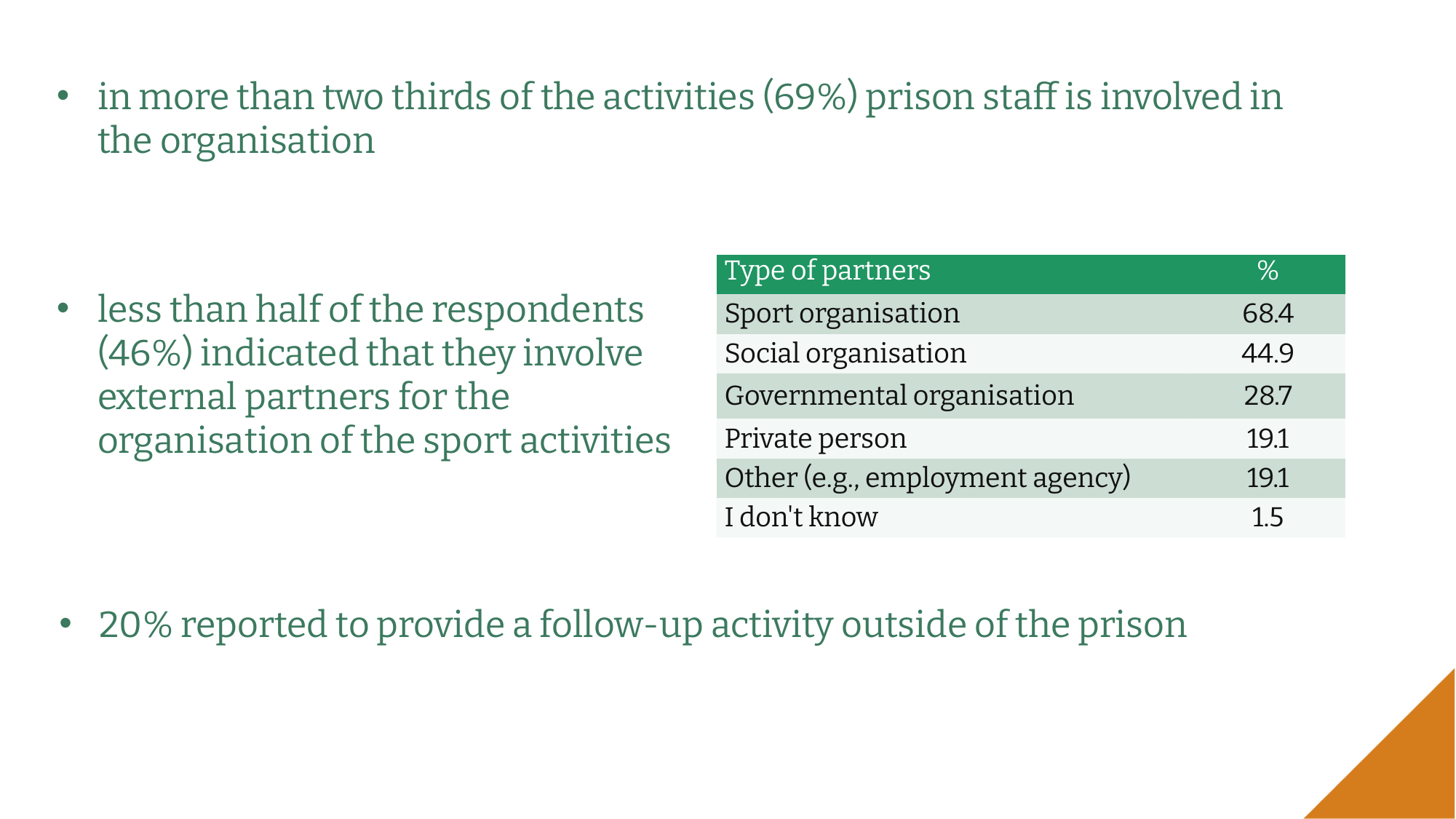

in more than two thirds of the activities (69%) prison staff is involved in the organisation
| Type of partners | % |
| --- | --- |
| Sport organisation | 68.4 |
| Social organisation | 44.9 |
| Governmental organisation | 28.7 |
| Private person | 19.1 |
| Other (e.g., employment agency) | 19.1 |
| I don't know | 1.5 |
less than half of the respondents (46%) indicated that they involve external partners for the organisation of the sport activities

20% reported to provide a follow-up activity outside of the prison